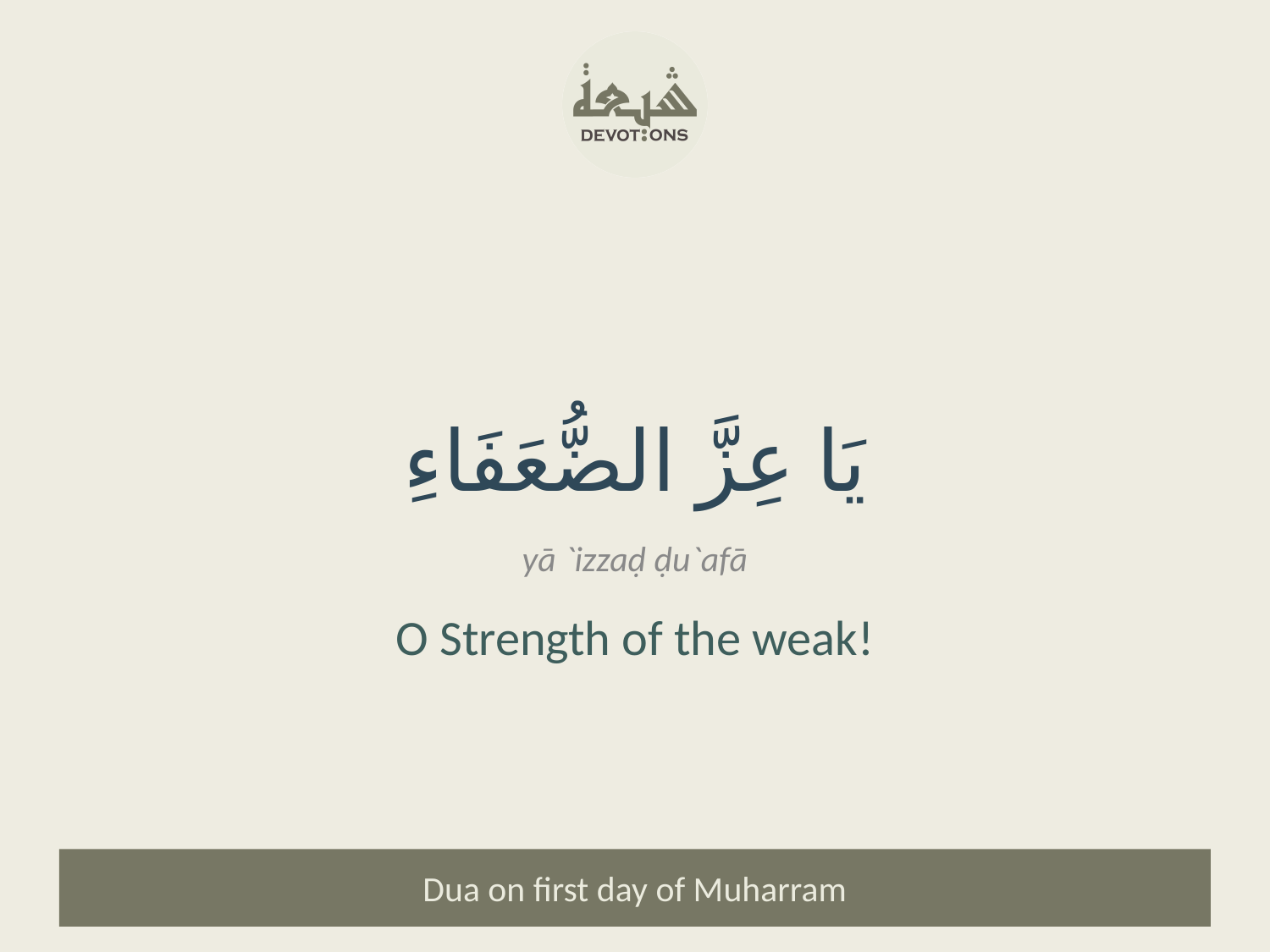

يَا عِزَّ الضُّعَفَاءِ
yā `izzaḍ ḍu`afā
O Strength of the weak!
Dua on first day of Muharram